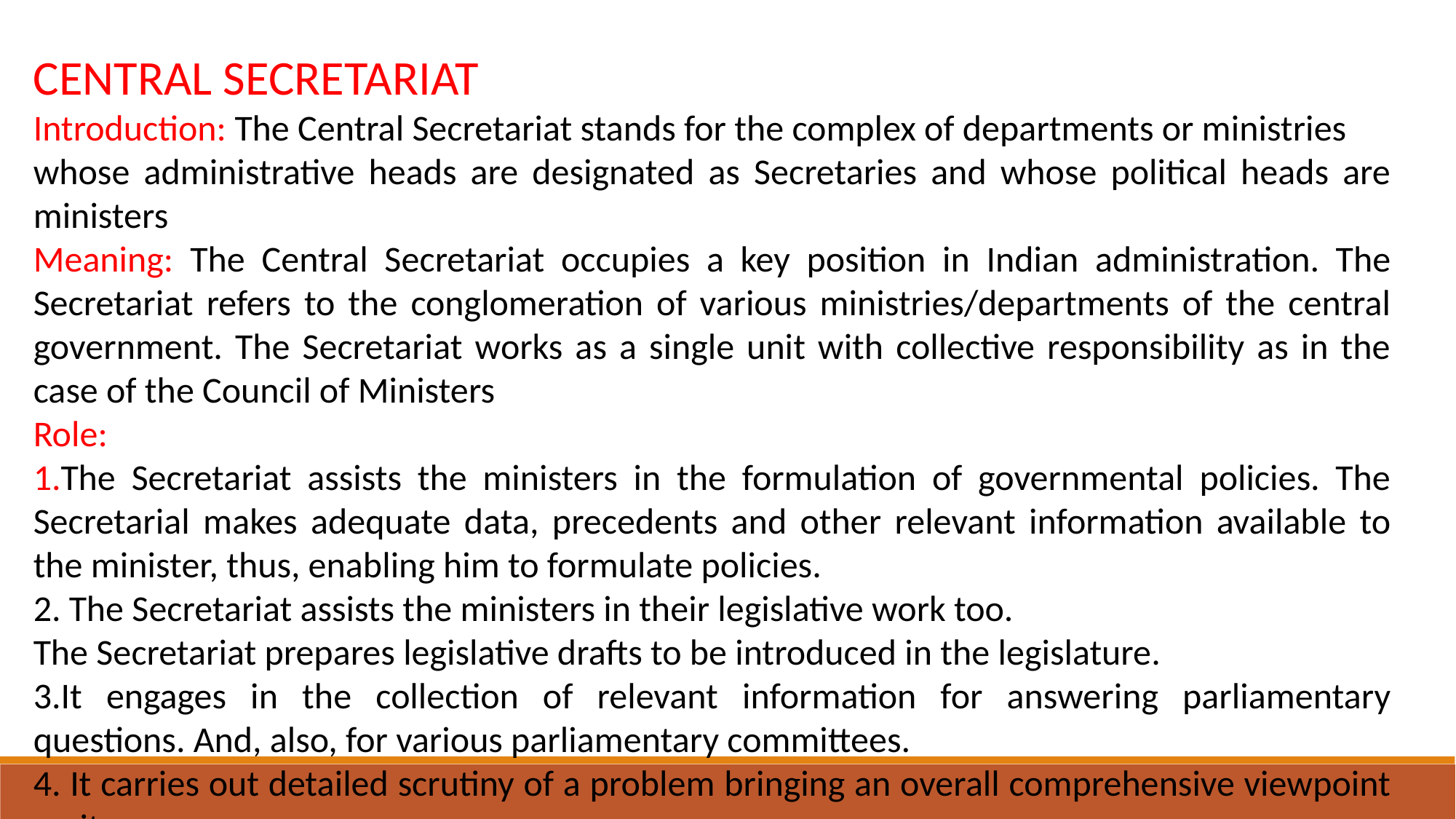

CENTRAL SECRETARIAT
Introduction: The Central Secretariat stands for the complex of departments or ministries
whose administrative heads are designated as Secretaries and whose political heads are ministers
Meaning: The Central Secretariat occupies a key position in Indian administration. The Secretariat refers to the conglomeration of various ministries/departments of the central government. The Secretariat works as a single unit with collective responsibility as in the case of the Council of Ministers
Role:
1.The Secretariat assists the ministers in the formulation of governmental policies. The Secretarial makes adequate data, precedents and other relevant information available to the minister, thus, enabling him to formulate policies.
2. The Secretariat assists the ministers in their legislative work too.
The Secretariat prepares legislative drafts to be introduced in the legislature.
3.It engages in the collection of relevant information for answering parliamentary questions. And, also, for various parliamentary committees.
4. It carries out detailed scrutiny of a problem bringing an overall comprehensive viewpoint on it